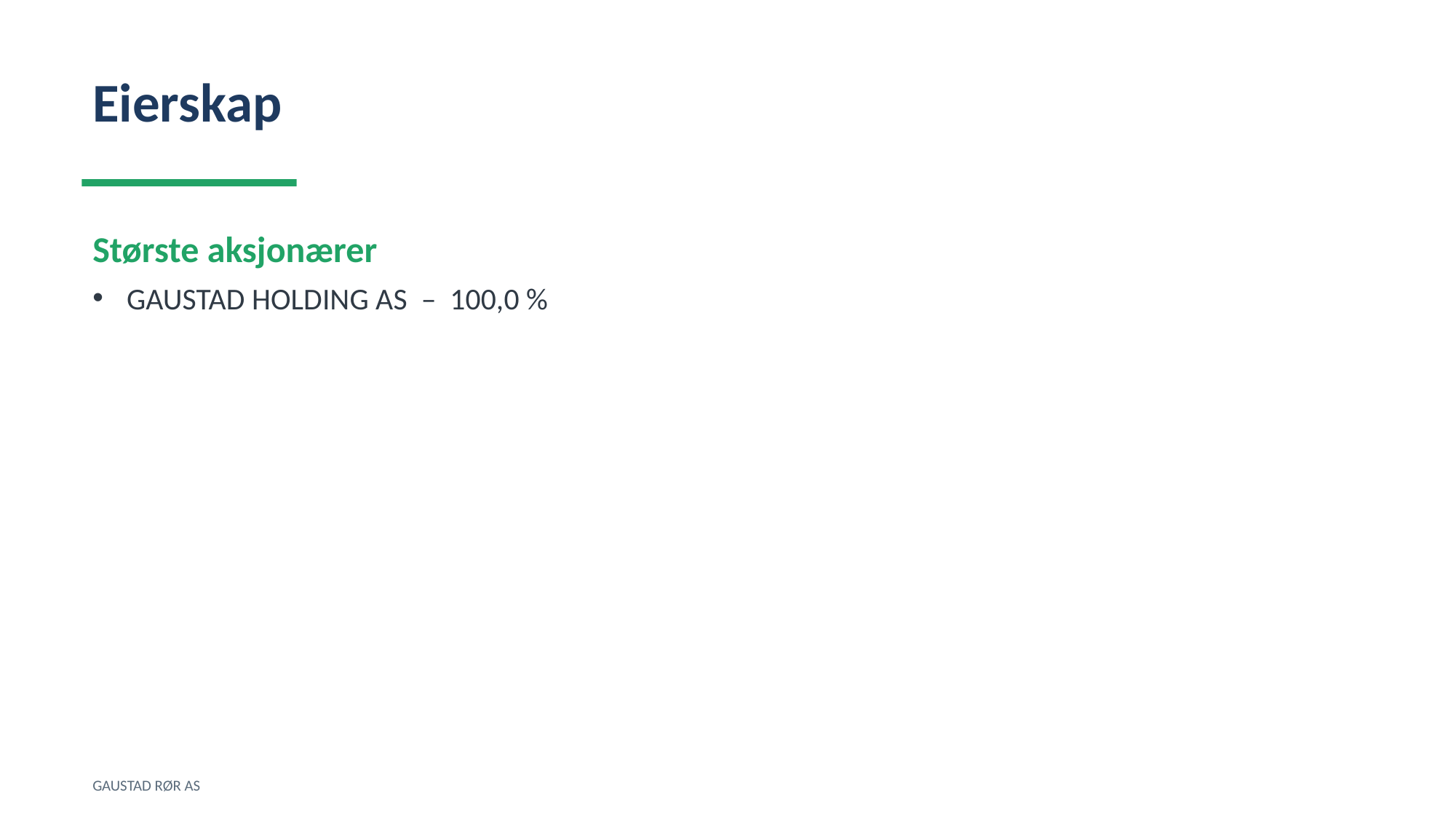

Eierskap

Største aksjonærer
GAUSTAD HOLDING AS  –  100,0 %
GAUSTAD RØR AS